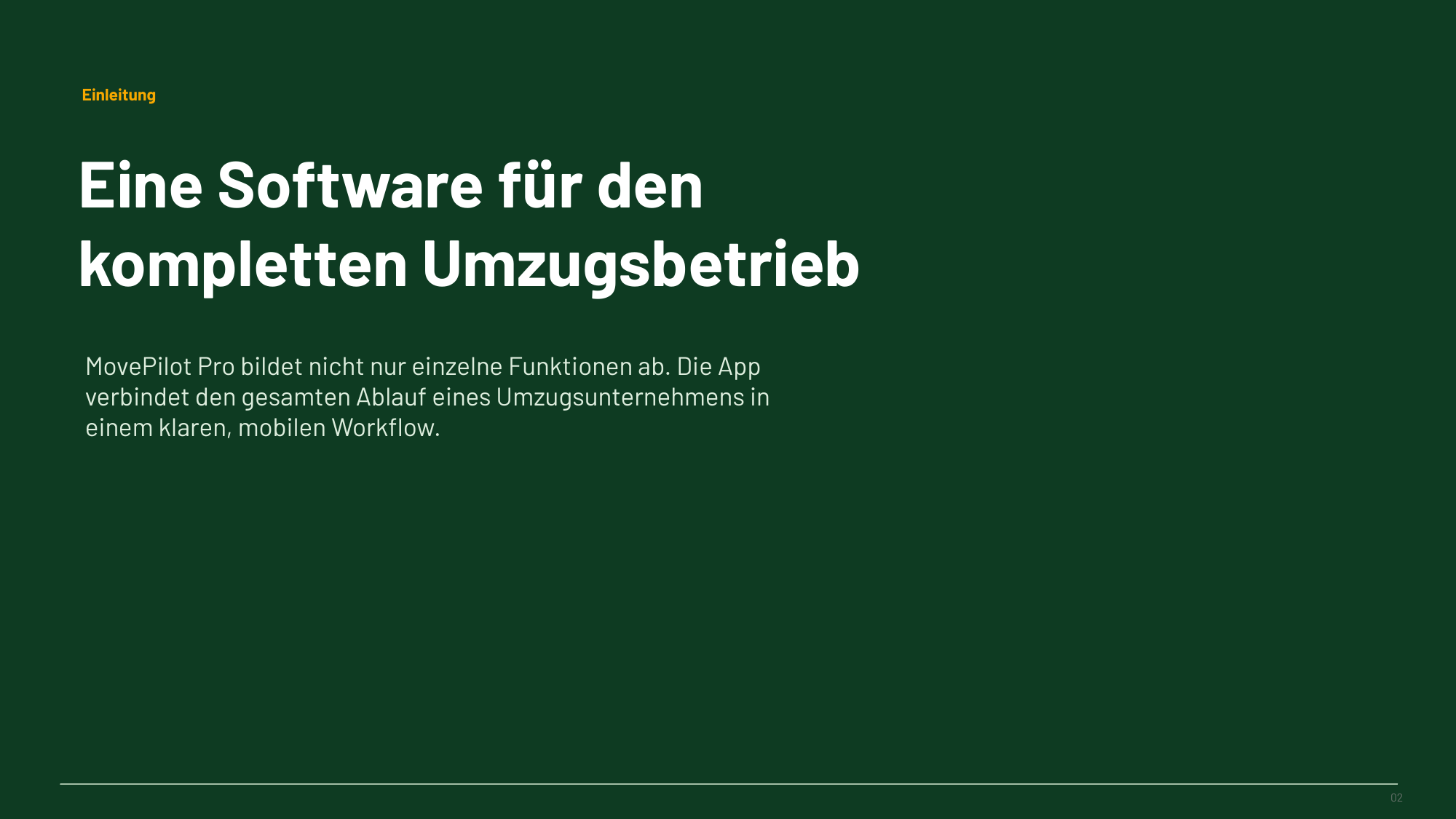

MovePilot Pro 4.0
Einleitung
Eine Software für den kompletten Umzugsbetrieb
MovePilot Pro bildet nicht nur einzelne Funktionen ab. Die App verbindet den gesamten Ablauf eines Umzugsunternehmens in einem klaren, mobilen Workflow.

02